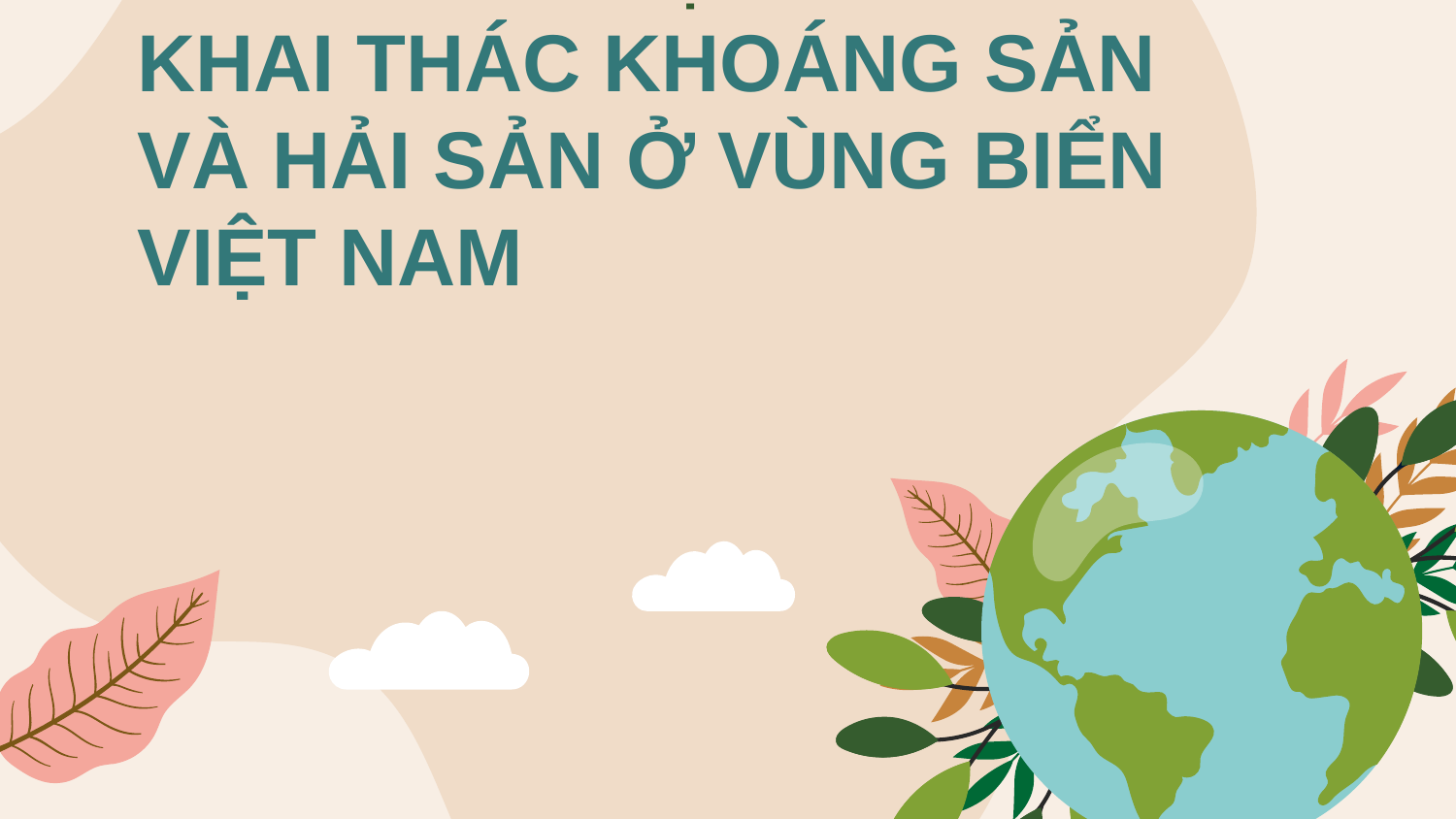

Thứ     ngày     tháng  5 năm 2022
# Địa Lí: KHAI THÁC KHOÁNG SẢN VÀ HẢI SẢN Ở VÙNG BIỂN VIỆT NAM